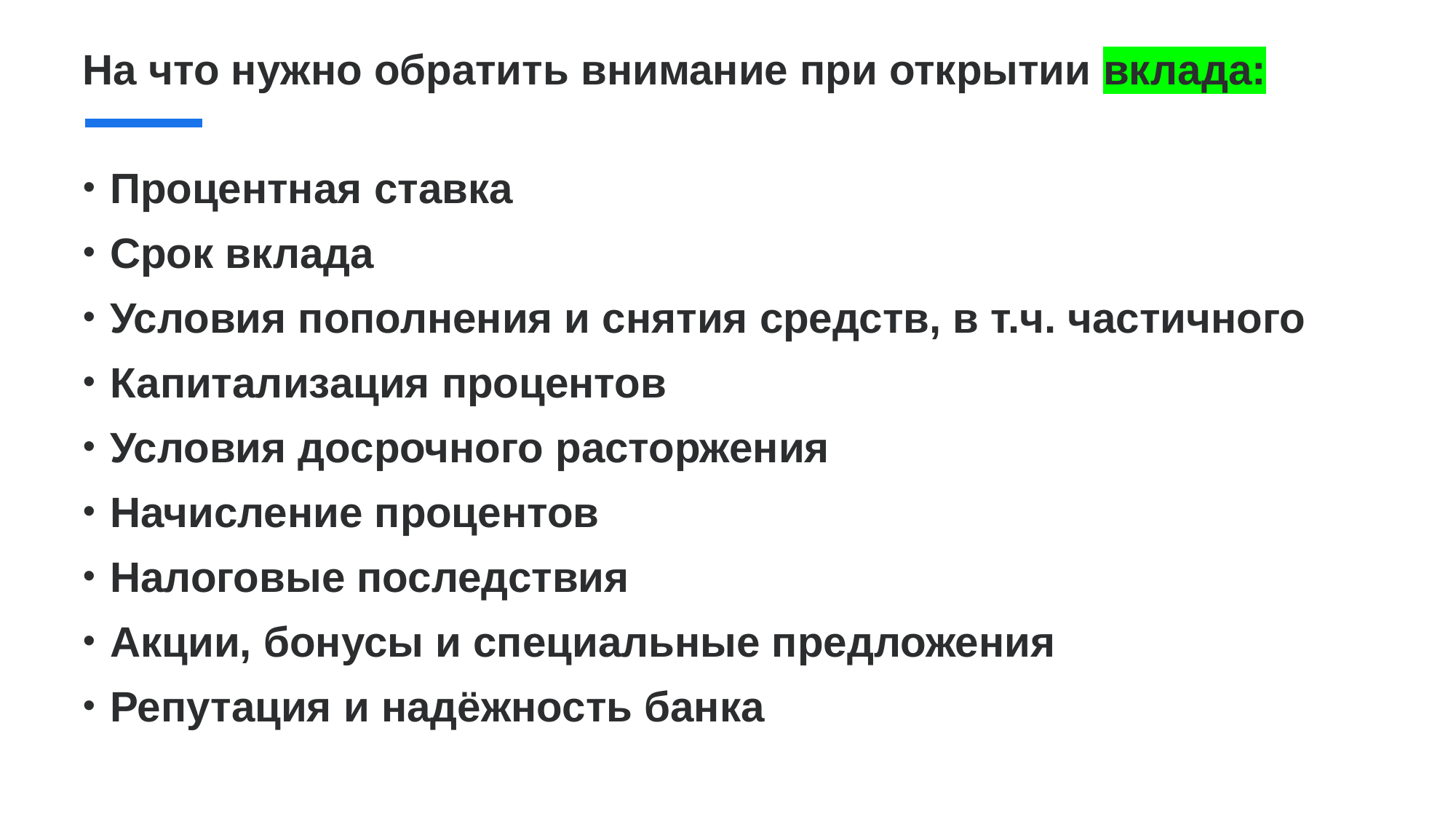

# На что нужно обратить внимание при открытии вклада:
Процентная ставка
Срок вклада
Условия пополнения и снятия средств, в т.ч. частичного
Капитализация процентов
Условия досрочного расторжения
Начисление процентов
Налоговые последствия
Акции, бонусы и специальные предложения
Репутация и надёжность банка